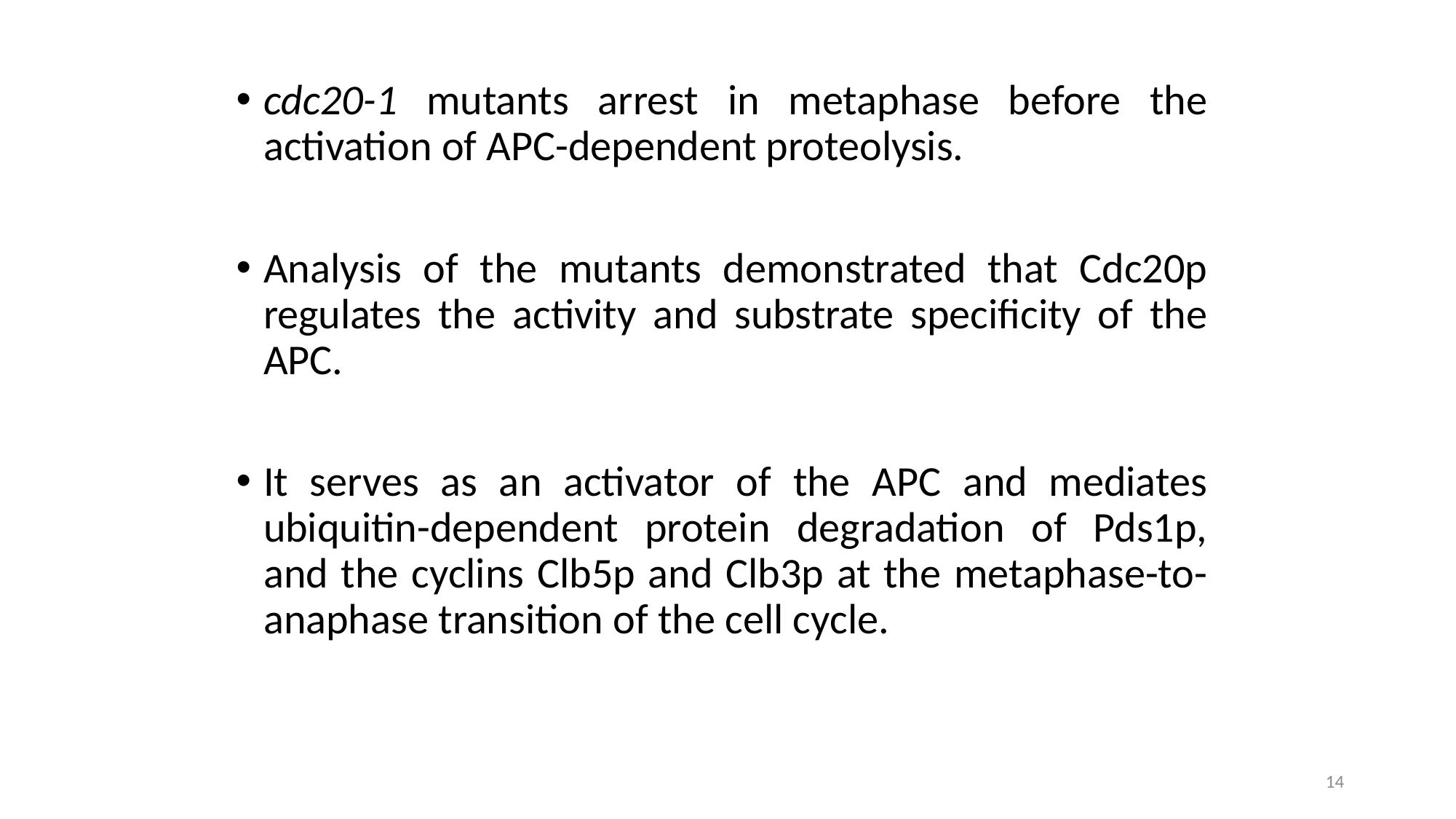

cdc20-1 mutants arrest in metaphase before the activation of APC-dependent proteolysis.

Analysis of the mutants demonstrated that Cdc20p regulates the activity and substrate specificity of the APC.

It serves as an activator of the APC and mediates ubiquitin-dependent protein degradation of Pds1p, and the cyclins Clb5p and Clb3p at the metaphase-to-anaphase transition of the cell cycle.
14